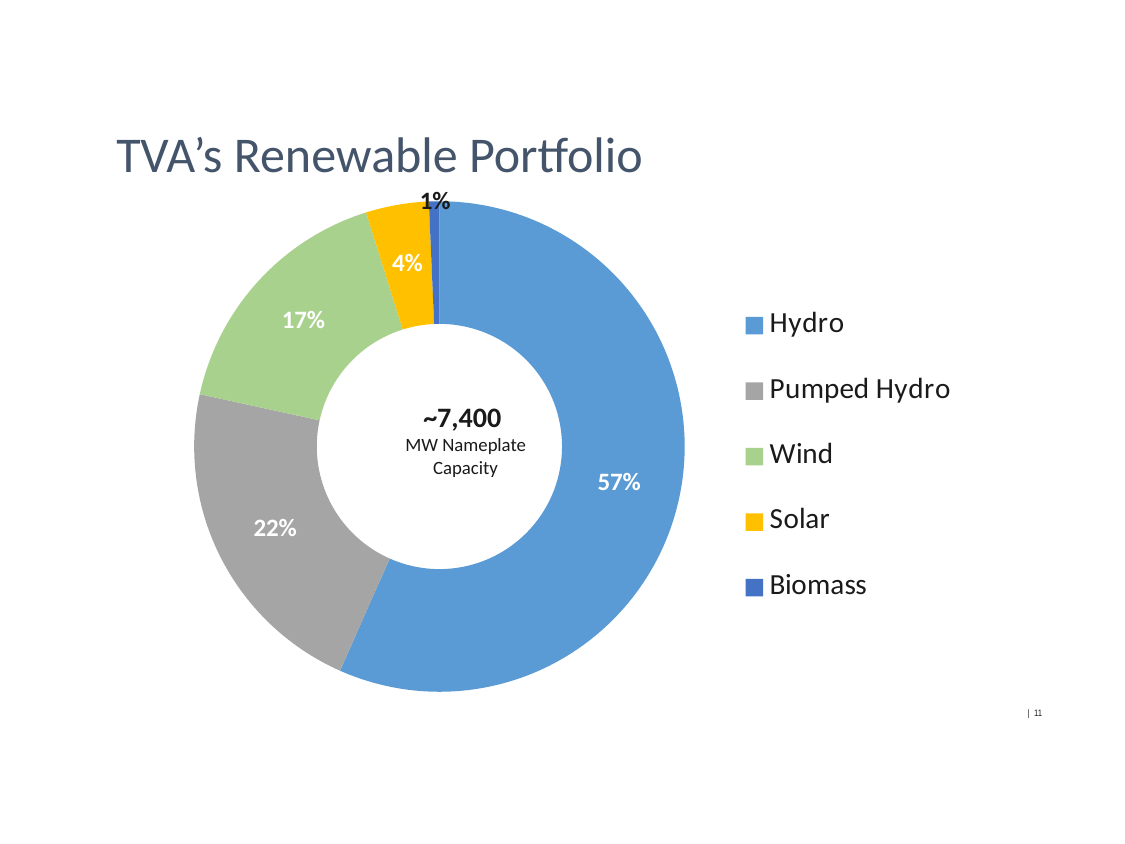

TVA’s Renewable Portfolio

### Chart

| Category |  |
|---|---|
| Hydro | 4201.0 |
| Pumped Hydro | 1615.0 |
| Wind   | 1242.0 |
| Solar | 307.5 |
| Biomass | 51.0 |
~7,400
MW Nameplate Capacity
|  11